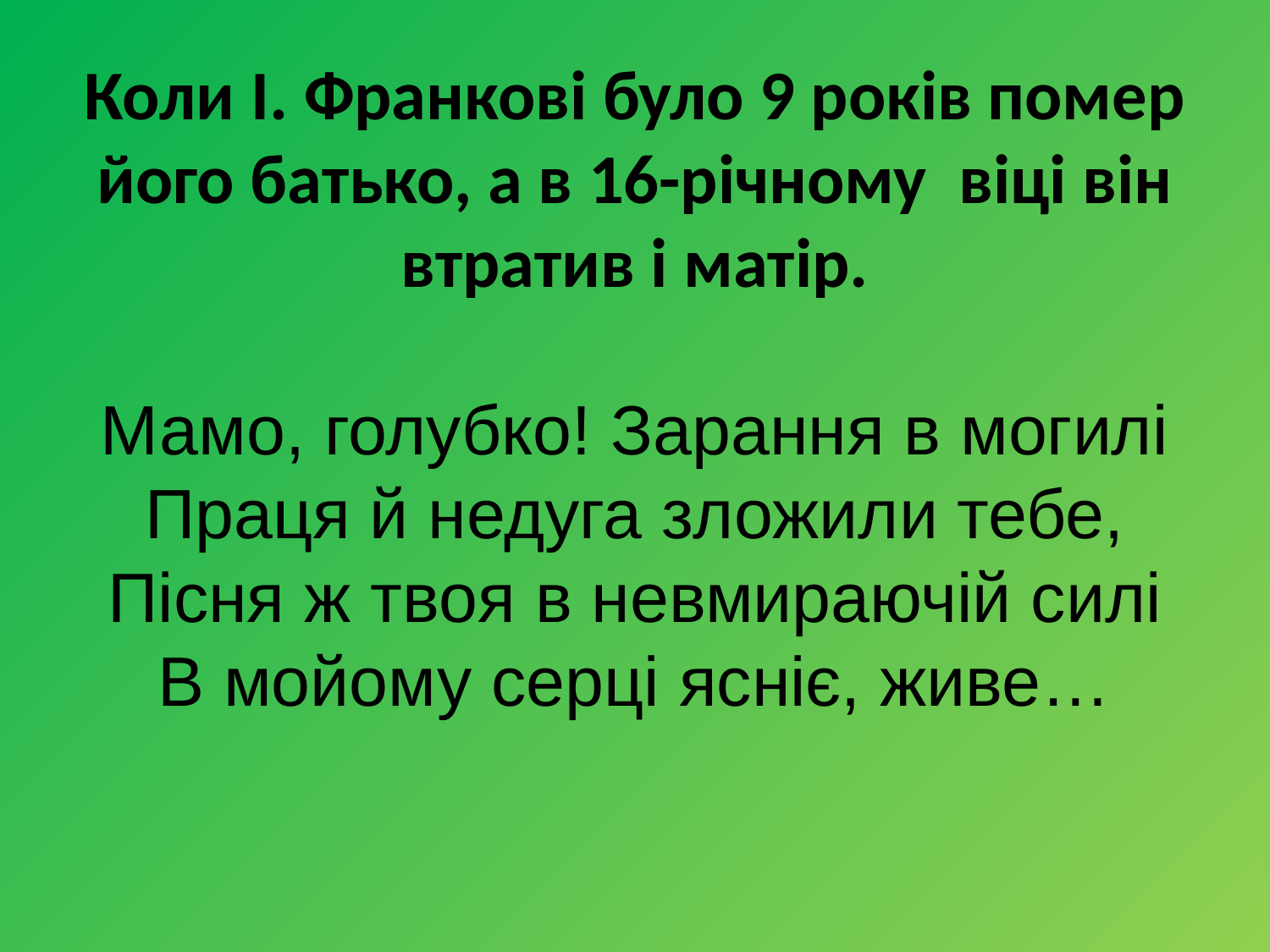

# Коли І. Франкові було 9 років помер його батько, а в 16-річному  віці він втратив і матір. Мамо, голубко! Зарання в могилі Праця й недуга зложили тебе, Пісня ж твоя в невмираючій силі В мойому серці ясніє, живе…